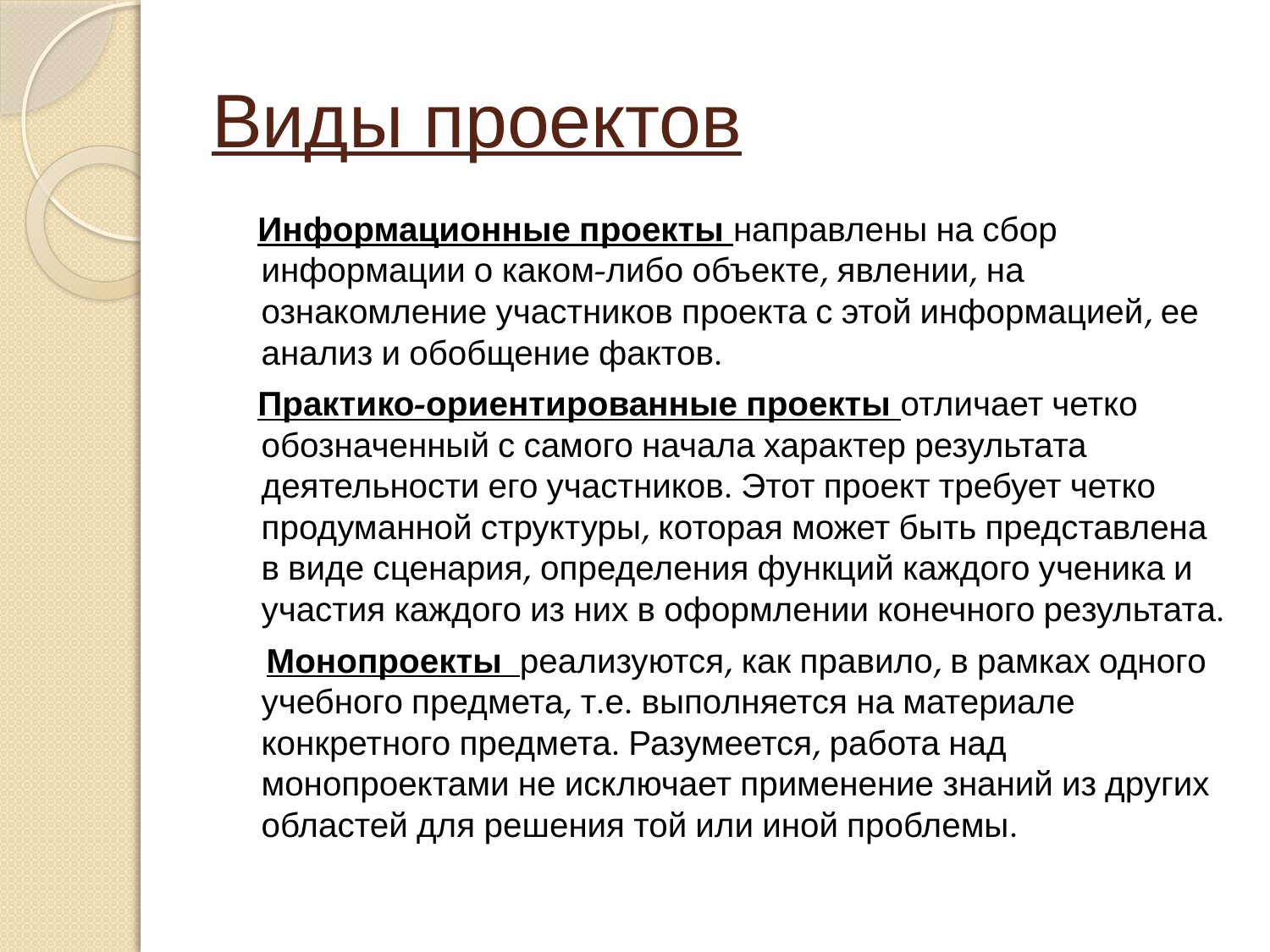

# Виды проектов
    Информационные проекты направлены на сбор информации о каком-либо объекте, явлении, на ознакомление участников проекта с этой информацией, ее анализ и обобщение фактов.
    Практико-ориентированные проекты отличает четко обозначенный с самого начала характер результата деятельности его участников. Этот проект требует четко продуманной структуры, которая может быть представлена в виде сценария, определения функций каждого ученика и участия каждого из них в оформлении конечного результата.
     Монопроекты  реализуются, как правило, в рамках одного учебного предмета, т.е. выполняется на материале конкретного предмета. Разумеется, работа над монопроектами не исключает применение знаний из других областей для решения той или иной проблемы.